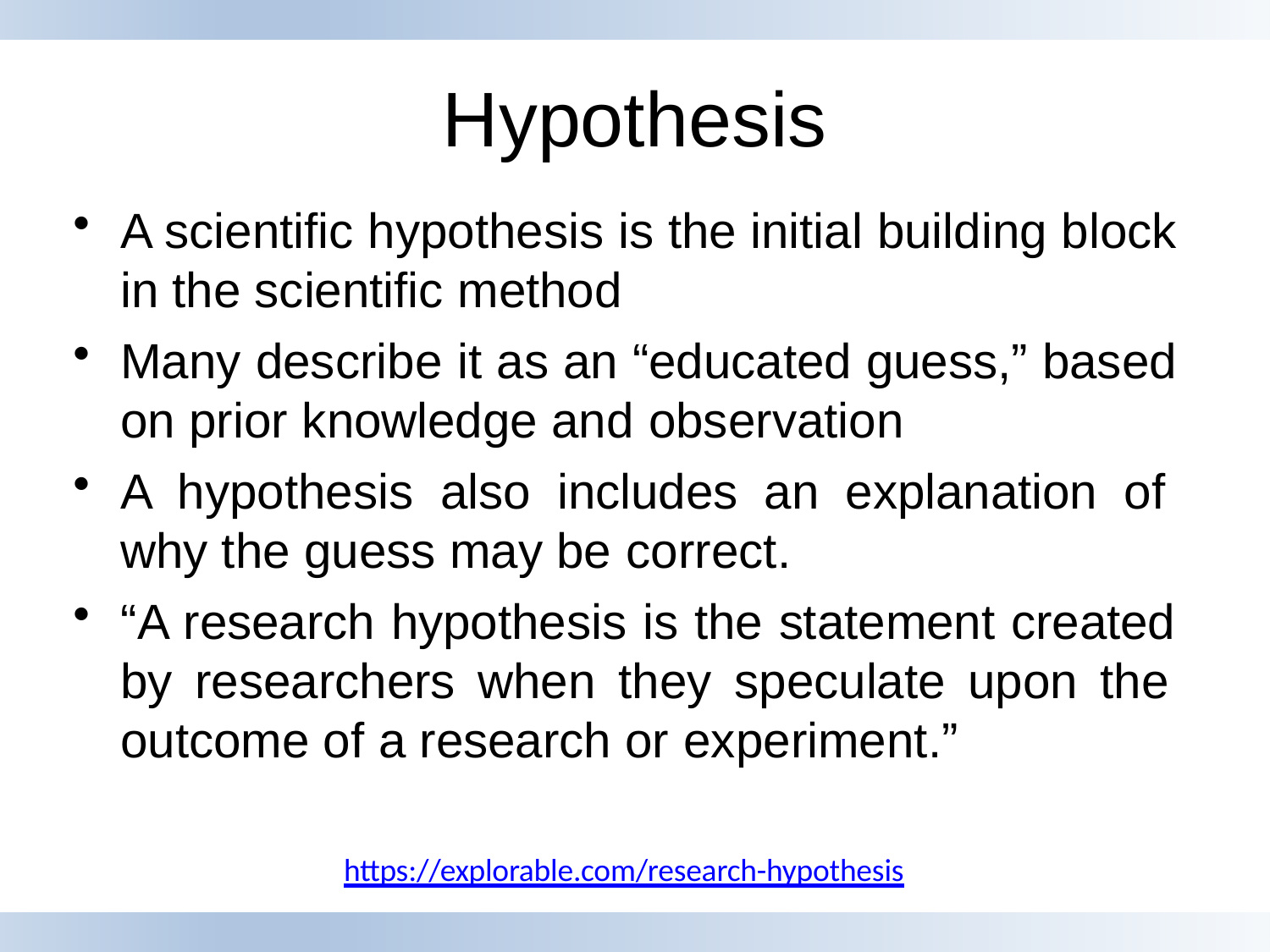

# Hypothesis
A scientific hypothesis is the initial building block  in the scientific method
Many describe it as an “educated guess,” based  on prior knowledge and observation
A hypothesis also includes an explanation of  why the guess may be correct.
“A research hypothesis is the statement created  by researchers when they speculate upon the  outcome of a research or experiment.”
https://explorable.com/research-hypothesis